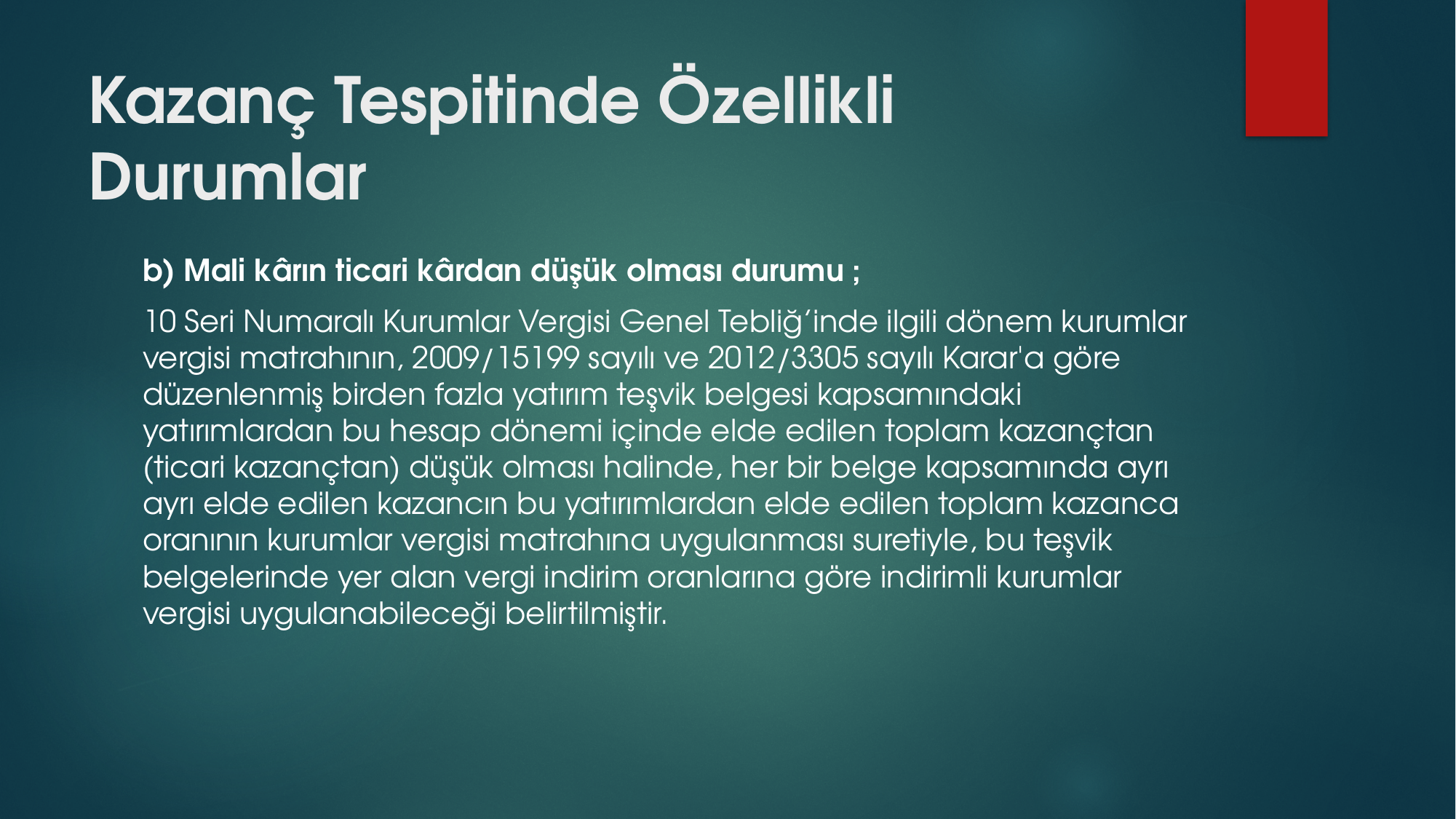

# Kazanç Tespitinde Özellikli Durumlar
b) Mali kârın ticari kârdan düşük olması durumu ;
10 Seri Numaralı Kurumlar Vergisi Genel Tebliğ’inde ilgili dönem kurumlar vergisi matrahının, 2009/15199 sayılı ve 2012/3305 sayılı Karar'a göre düzenlenmiş birden fazla yatırım teşvik belgesi kapsamındaki yatırımlardan bu hesap dönemi içinde elde edilen toplam kazançtan (ticari kazançtan) düşük olması halinde, her bir belge kapsamında ayrı ayrı elde edilen kazancın bu yatırımlardan elde edilen toplam kazanca oranının kurumlar vergisi matrahına uygulanması suretiyle, bu teşvik belgelerinde yer alan vergi indirim oranlarına göre indirimli kurumlar vergisi uygulanabileceği belirtilmiştir.